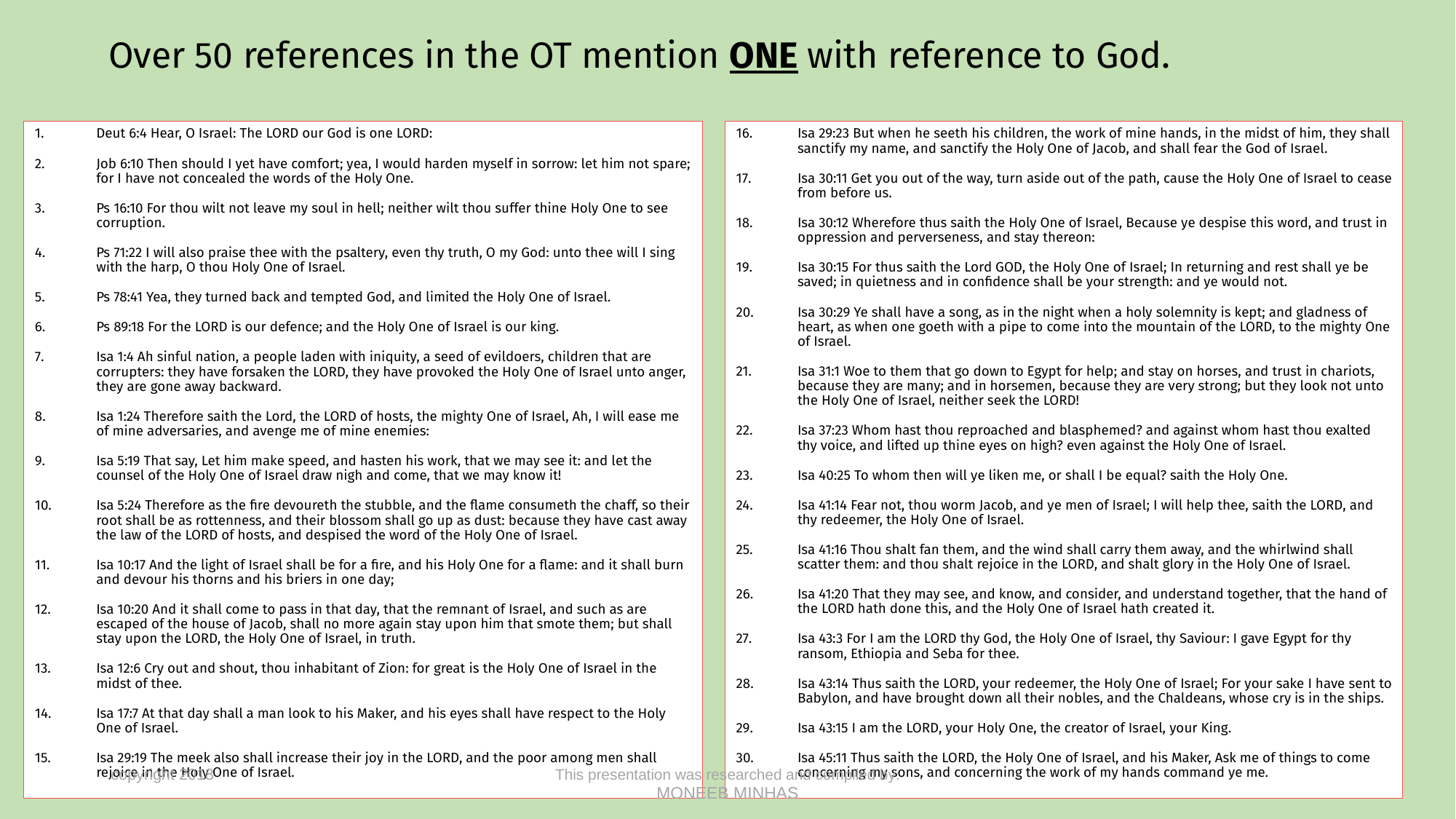

# Over 50 references in the OT mention ONE with reference to God.
Deut 6:4 Hear, O Israel: The LORD our God is one LORD:
Job 6:10 Then should I yet have comfort; yea, I would harden myself in sorrow: let him not spare; for I have not concealed the words of the Holy One.
Ps 16:10 For thou wilt not leave my soul in hell; neither wilt thou suffer thine Holy One to see corruption.
Ps 71:22 I will also praise thee with the psaltery, even thy truth, O my God: unto thee will I sing with the harp, O thou Holy One of Israel.
Ps 78:41 Yea, they turned back and tempted God, and limited the Holy One of Israel.
Ps 89:18 For the LORD is our defence; and the Holy One of Israel is our king.
Isa 1:4 Ah sinful nation, a people laden with iniquity, a seed of evildoers, children that are corrupters: they have forsaken the LORD, they have provoked the Holy One of Israel unto anger, they are gone away backward.
Isa 1:24 Therefore saith the Lord, the LORD of hosts, the mighty One of Israel, Ah, I will ease me of mine adversaries, and avenge me of mine enemies:
Isa 5:19 That say, Let him make speed, and hasten his work, that we may see it: and let the counsel of the Holy One of Israel draw nigh and come, that we may know it!
Isa 5:24 Therefore as the fire devoureth the stubble, and the flame consumeth the chaff, so their root shall be as rottenness, and their blossom shall go up as dust: because they have cast away the law of the LORD of hosts, and despised the word of the Holy One of Israel.
Isa 10:17 And the light of Israel shall be for a fire, and his Holy One for a flame: and it shall burn and devour his thorns and his briers in one day;
Isa 10:20 And it shall come to pass in that day, that the remnant of Israel, and such as are escaped of the house of Jacob, shall no more again stay upon him that smote them; but shall stay upon the LORD, the Holy One of Israel, in truth.
Isa 12:6 Cry out and shout, thou inhabitant of Zion: for great is the Holy One of Israel in the midst of thee.
Isa 17:7 At that day shall a man look to his Maker, and his eyes shall have respect to the Holy One of Israel.
Isa 29:19 The meek also shall increase their joy in the LORD, and the poor among men shall rejoice in the Holy One of Israel.
Isa 29:23 But when he seeth his children, the work of mine hands, in the midst of him, they shall sanctify my name, and sanctify the Holy One of Jacob, and shall fear the God of Israel.
Isa 30:11 Get you out of the way, turn aside out of the path, cause the Holy One of Israel to cease from before us.
Isa 30:12 Wherefore thus saith the Holy One of Israel, Because ye despise this word, and trust in oppression and perverseness, and stay thereon:
Isa 30:15 For thus saith the Lord GOD, the Holy One of Israel; In returning and rest shall ye be saved; in quietness and in confidence shall be your strength: and ye would not.
Isa 30:29 Ye shall have a song, as in the night when a holy solemnity is kept; and gladness of heart, as when one goeth with a pipe to come into the mountain of the LORD, to the mighty One of Israel.
Isa 31:1 Woe to them that go down to Egypt for help; and stay on horses, and trust in chariots, because they are many; and in horsemen, because they are very strong; but they look not unto the Holy One of Israel, neither seek the LORD!
Isa 37:23 Whom hast thou reproached and blasphemed? and against whom hast thou exalted thy voice, and lifted up thine eyes on high? even against the Holy One of Israel.
Isa 40:25 To whom then will ye liken me, or shall I be equal? saith the Holy One.
Isa 41:14 Fear not, thou worm Jacob, and ye men of Israel; I will help thee, saith the LORD, and thy redeemer, the Holy One of Israel.
Isa 41:16 Thou shalt fan them, and the wind shall carry them away, and the whirlwind shall scatter them: and thou shalt rejoice in the LORD, and shalt glory in the Holy One of Israel.
Isa 41:20 That they may see, and know, and consider, and understand together, that the hand of the LORD hath done this, and the Holy One of Israel hath created it.
Isa 43:3 For I am the LORD thy God, the Holy One of Israel, thy Saviour: I gave Egypt for thy ransom, Ethiopia and Seba for thee.
Isa 43:14 Thus saith the LORD, your redeemer, the Holy One of Israel; For your sake I have sent to Babylon, and have brought down all their nobles, and the Chaldeans, whose cry is in the ships.
Isa 43:15 I am the LORD, your Holy One, the creator of Israel, your King.
Isa 45:11 Thus saith the LORD, the Holy One of Israel, and his Maker, Ask me of things to come concerning my sons, and concerning the work of my hands command ye me.

copyright 2018
This presentation was researched and compiled by:
MONEEB MINHAS

70